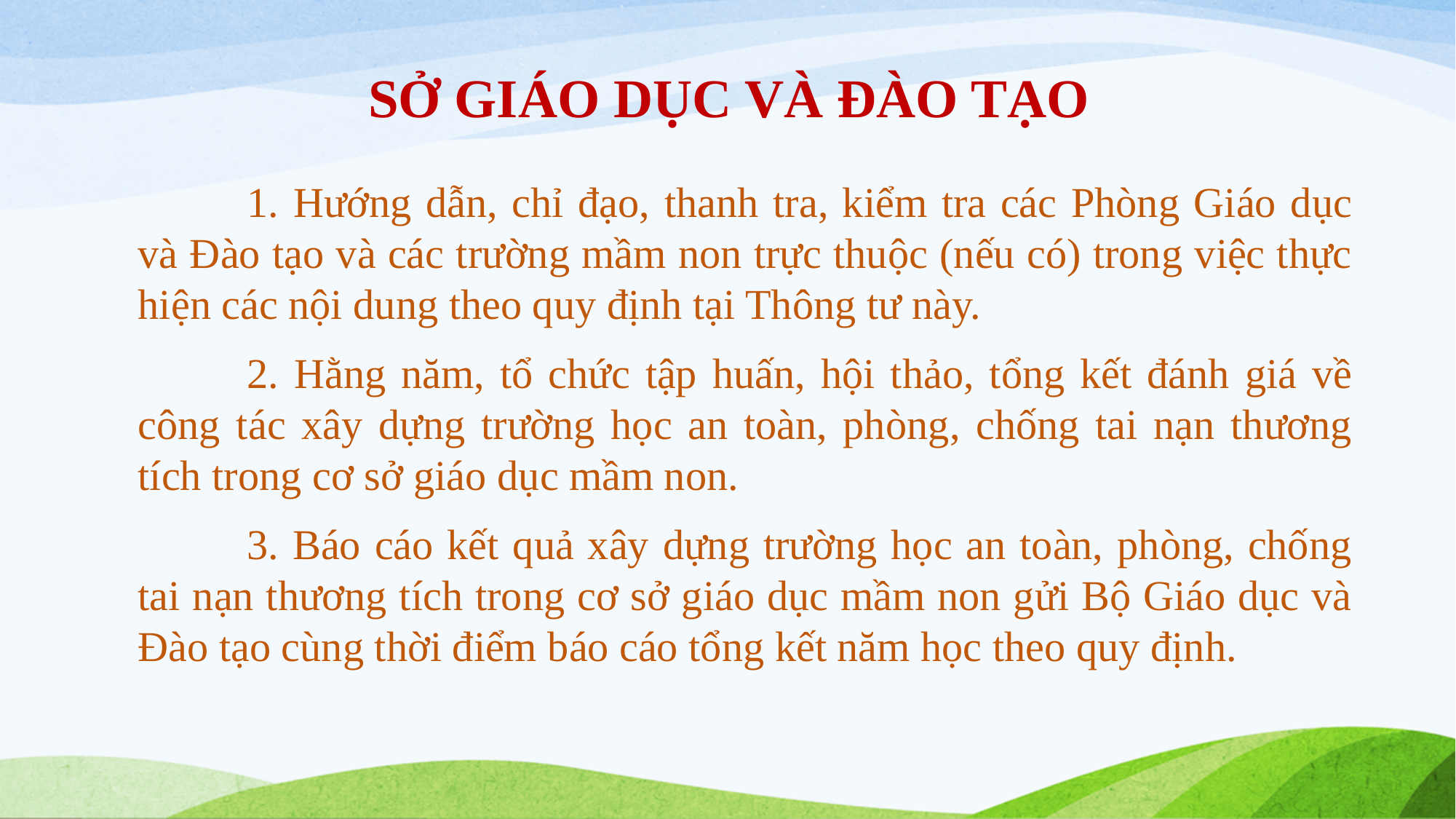

# SỞ GIÁO DỤC VÀ ĐÀO TẠO
	1. Hướng dẫn, chỉ đạo, thanh tra, kiểm tra các Phòng Giáo dục và Đào tạo và các trường mầm non trực thuộc (nếu có) trong việc thực hiện các nội dung theo quy định tại Thông tư này.
	2. Hằng năm, tổ chức tập huấn, hội thảo, tổng kết đánh giá về công tác xây dựng trường học an toàn, phòng, chống tai nạn thương tích trong cơ sở giáo dục mầm non.
	3. Báo cáo kết quả xây dựng trường học an toàn, phòng, chống tai nạn thương tích trong cơ sở giáo dục mầm non gửi Bộ Giáo dục và Đào tạo cùng thời điểm báo cáo tổng kết năm học theo quy định.